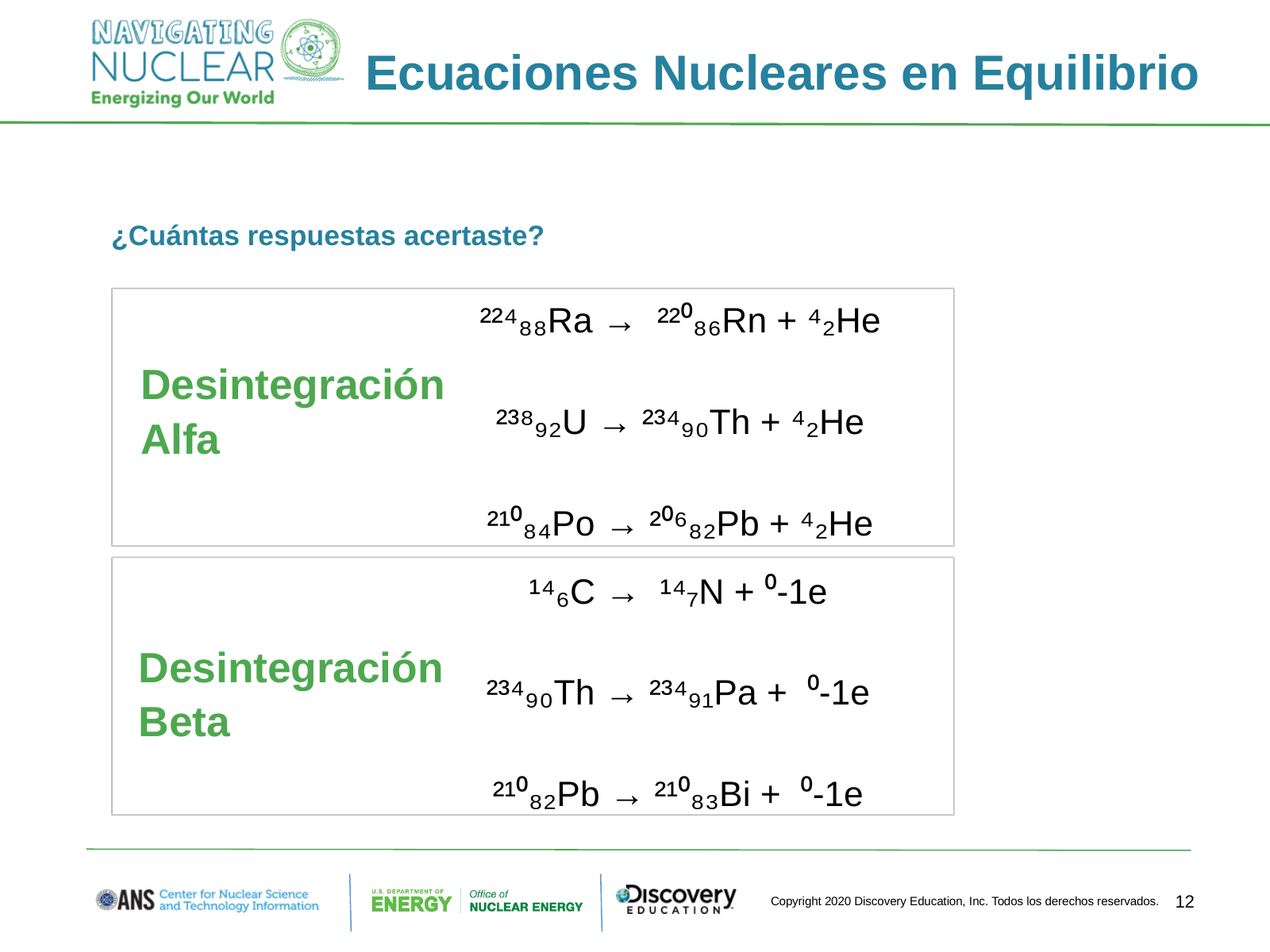

Ecuaciones Nucleares en Equilibrio
¿Cuántas respuestas acertaste?

²²⁴₈₈Ra →  ²²⁰₈₆Rn + ⁴₂He

²³⁸₉₂U → ²³⁴₉₀Th + ⁴₂He

²¹⁰₈₄Po → ²⁰⁶₈₂Pb + ⁴₂He
Desintegración Alfa

¹⁴₆C →  ¹⁴₇N + ⁰-1e

²³⁴₉₀Th → ²³⁴₉₁Pa +  ⁰-1e

²¹⁰₈₂Pb → ²¹⁰₈₃Bi +  ⁰-1e
Desintegración Beta

12

Copyright 2020 Discovery Education, Inc. Todos los derechos reservados.